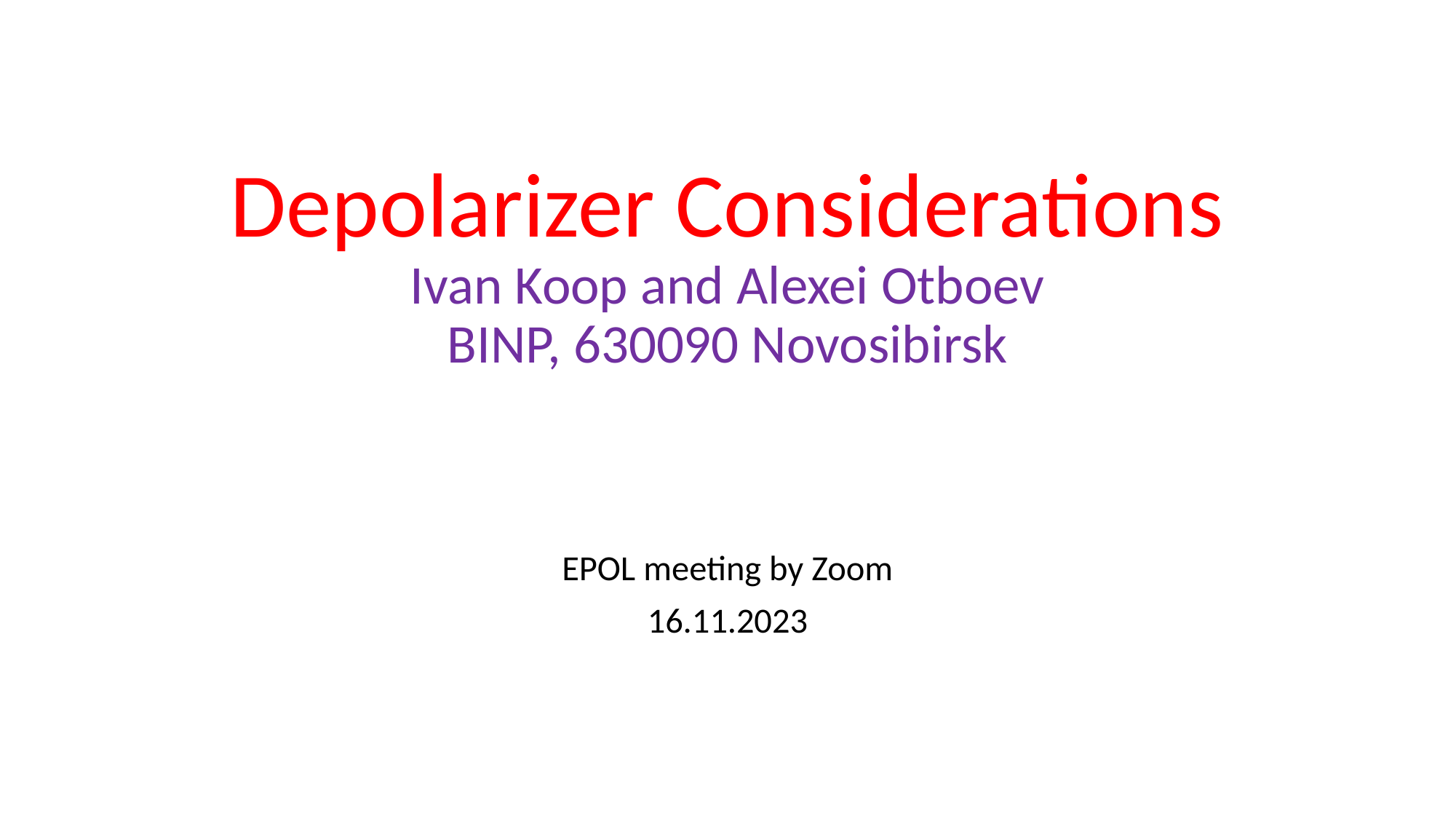

# Depolarizer Considerations Ivan Koop and Alexei Otboev BINP, 630090 Novosibirsk
EPOL meeting by Zoom
16.11.2023